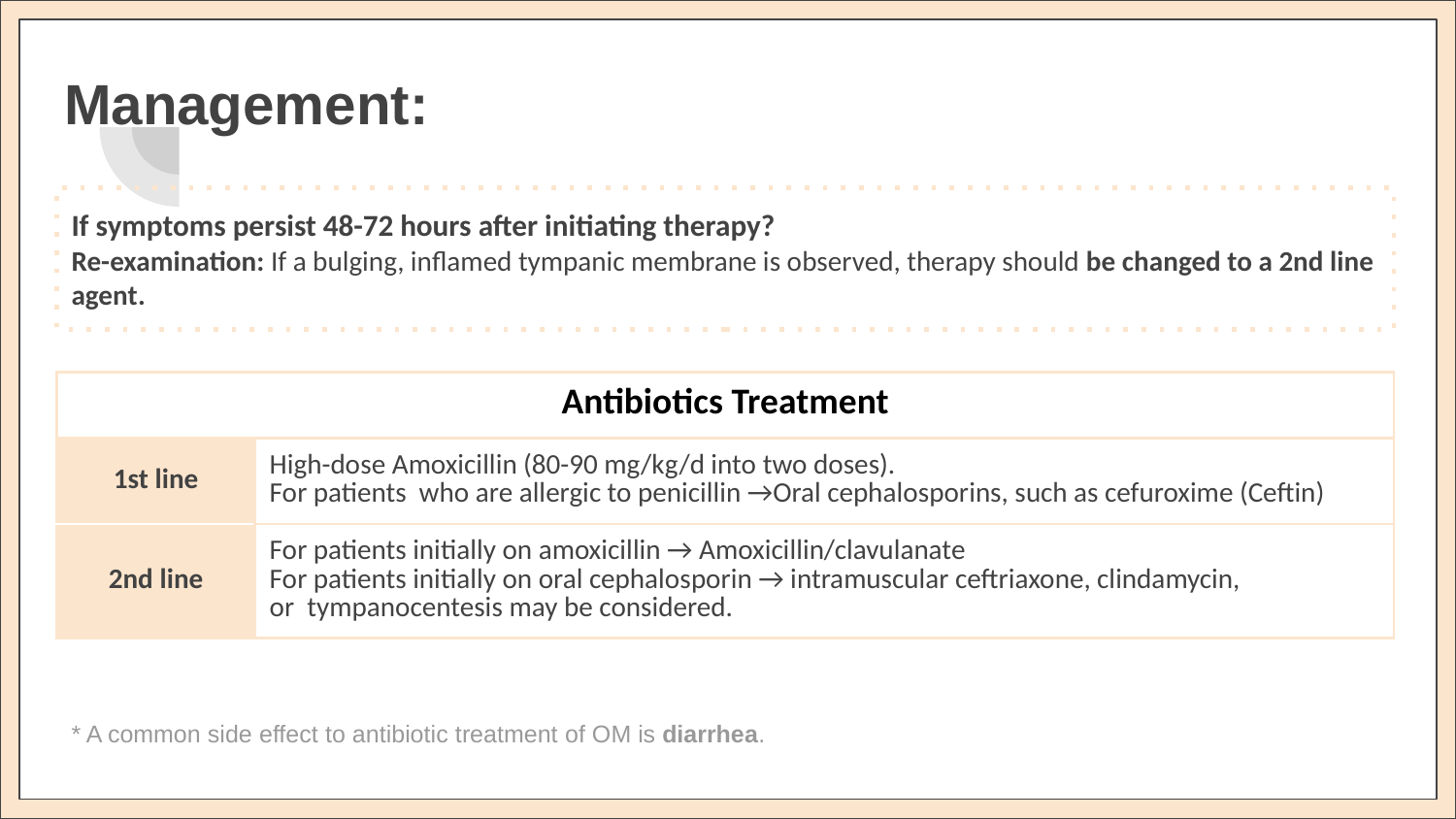

# Management:
If symptoms persist 48-72 hours after initiating therapy?
Re-examination: If a bulging, inflamed tympanic membrane is observed, therapy should be changed to a 2nd line agent.
| Antibiotics Treatment |  |
| --- | --- |
| 1st line | High-dose Amoxicillin (80-90 mg/kg/d into two doses). For patients who are allergic to penicillin →Oral cephalosporins, such as cefuroxime (Ceftin) |
| 2nd line | For patients initially on amoxicillin → Amoxicillin/clavulanate For patients initially on oral cephalosporin → intramuscular ceftriaxone, clindamycin, or tympanocentesis may be considered. |
* A common side effect to antibiotic treatment of OM is diarrhea.